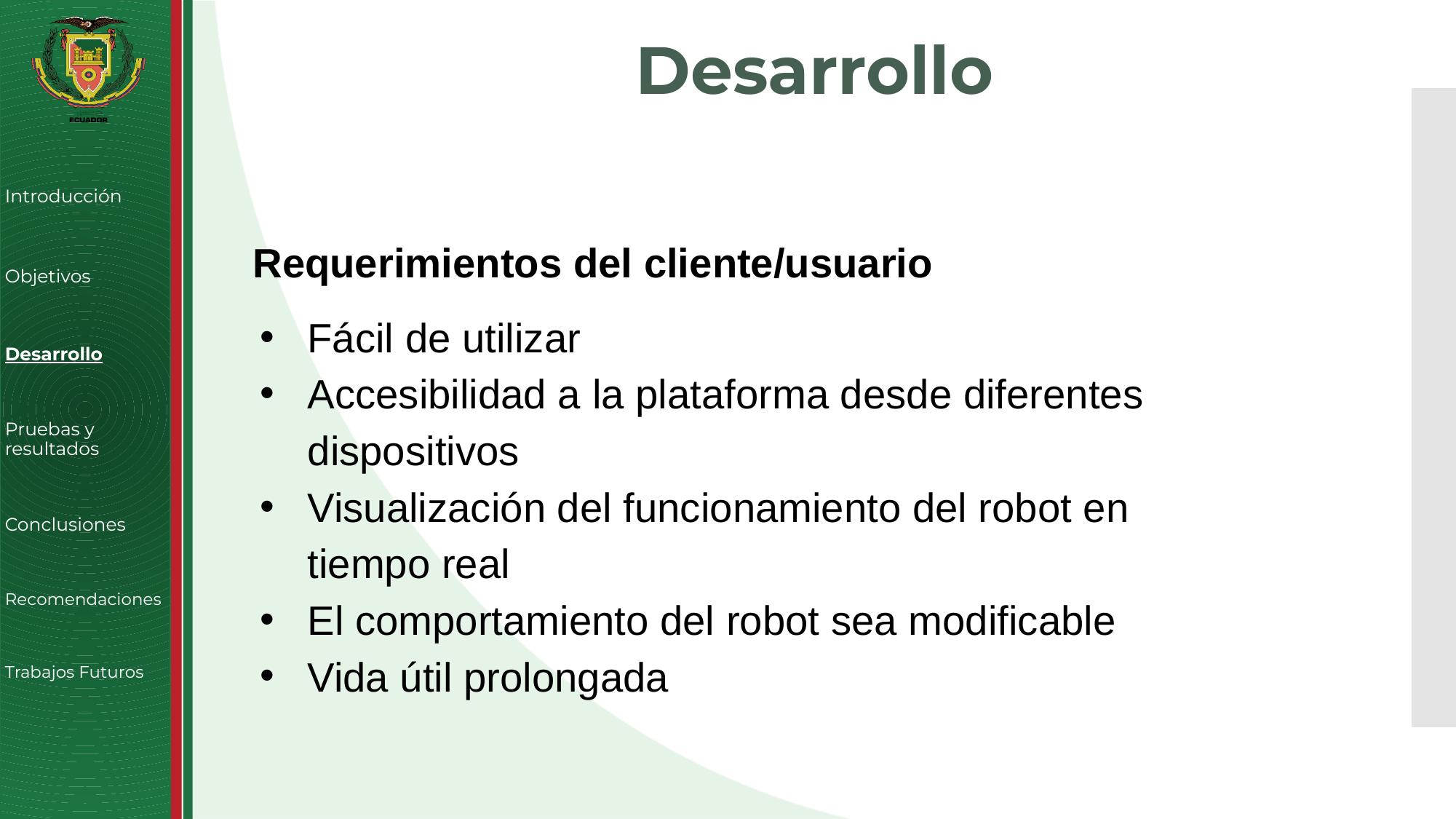

# Desarrollo
Requerimientos del cliente/usuario
Fácil de utilizar
Accesibilidad a la plataforma desde diferentes dispositivos
Visualización del funcionamiento del robot en tiempo real
El comportamiento del robot sea modificable
Vida útil prolongada
Introducción

Objetivos

Desarrollo

Pruebas y resultados

Conclusiones

Recomendaciones

Trabajos Futuros